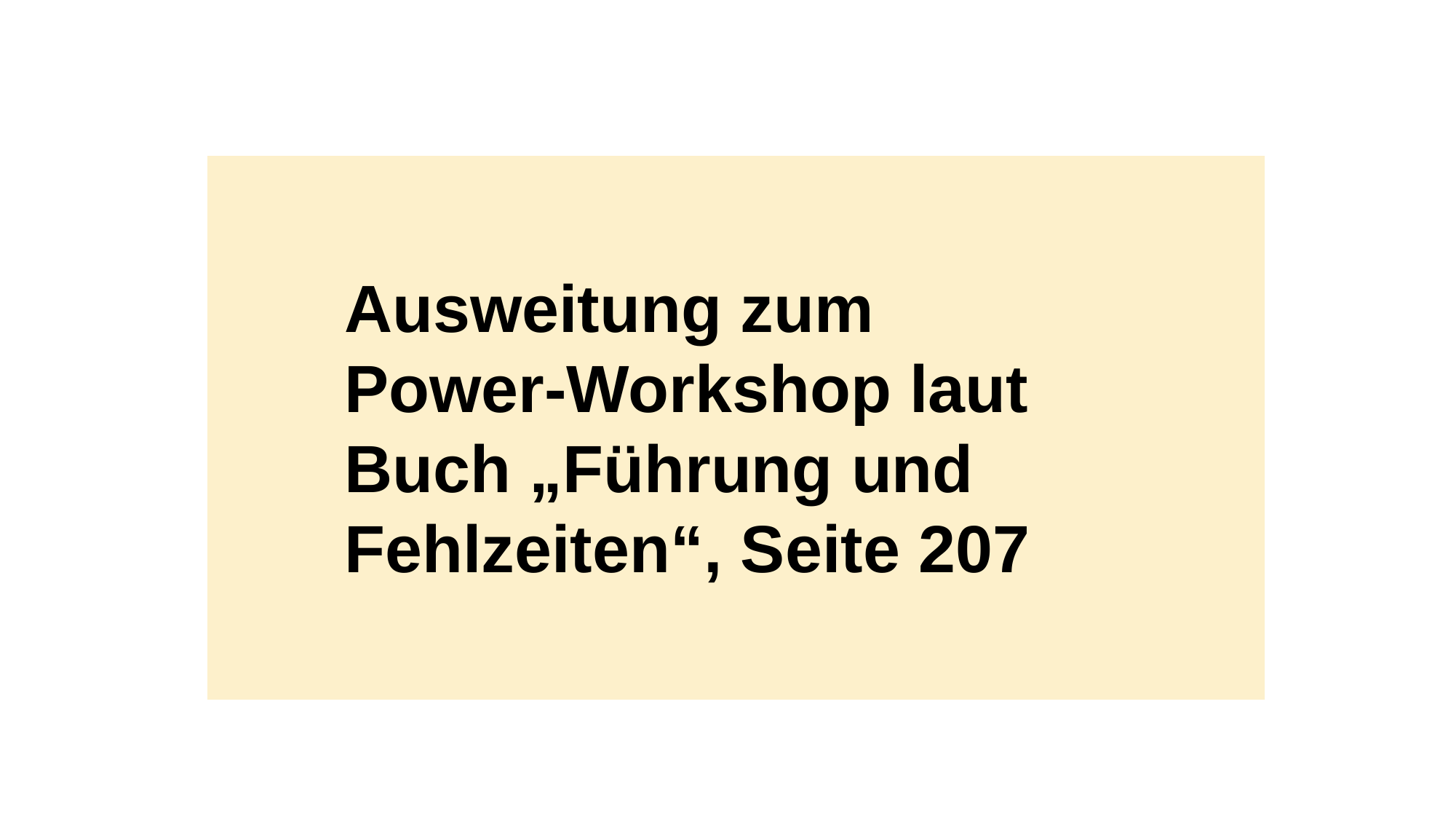

Ausweitung zum Power-Workshop laut Buch „Führung und Fehlzeiten“, Seite 207